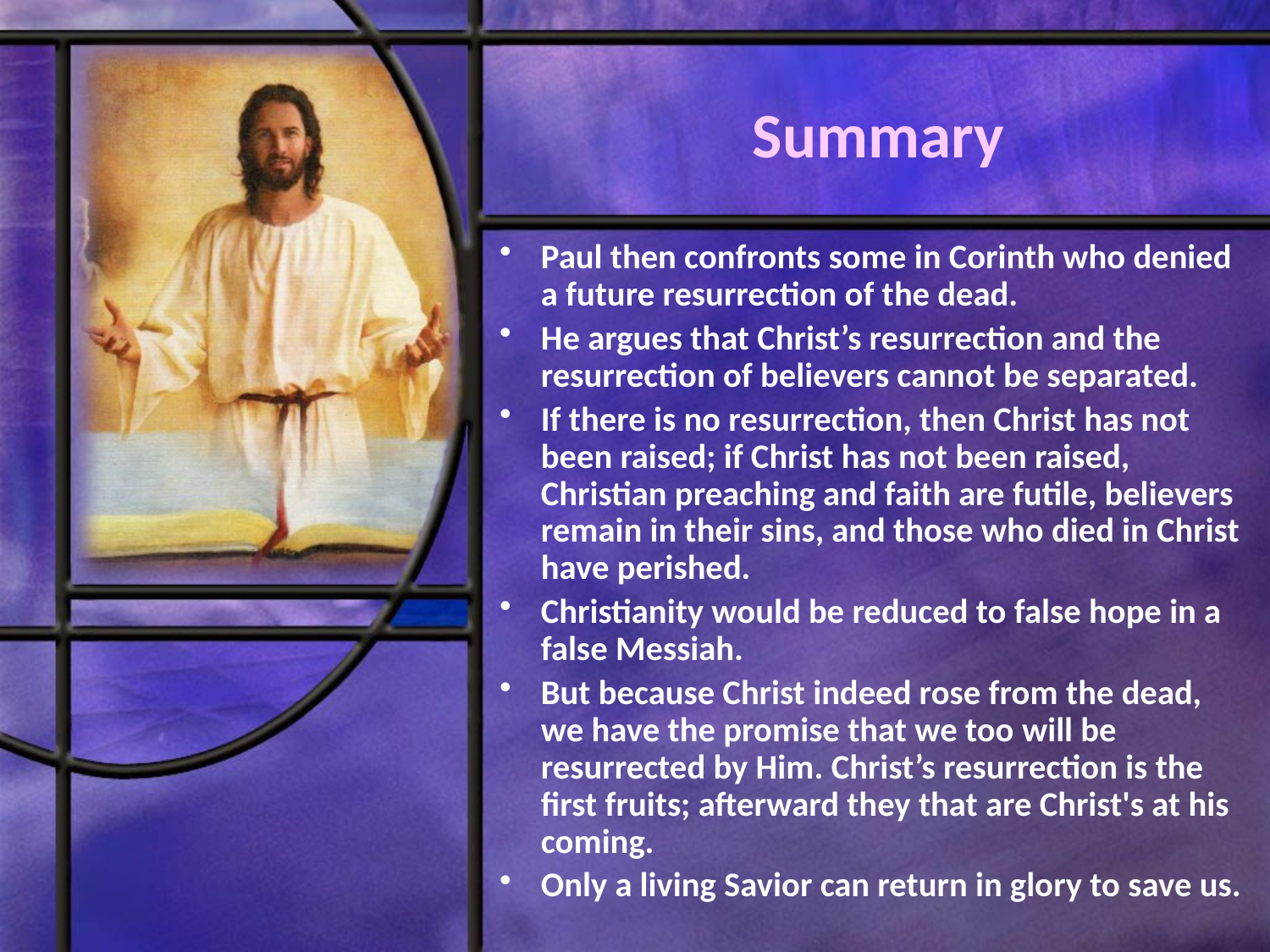

# Summary
Paul then confronts some in Corinth who denied a future resurrection of the dead.
He argues that Christ’s resurrection and the resurrection of believers cannot be separated.
If there is no resurrection, then Christ has not been raised; if Christ has not been raised, Christian preaching and faith are futile, believers remain in their sins, and those who died in Christ have perished.
Christianity would be reduced to false hope in a false Messiah.
But because Christ indeed rose from the dead, we have the promise that we too will be resurrected by Him. Christ’s resurrection is the first fruits; afterward they that are Christ's at his coming.
Only a living Savior can return in glory to save us.